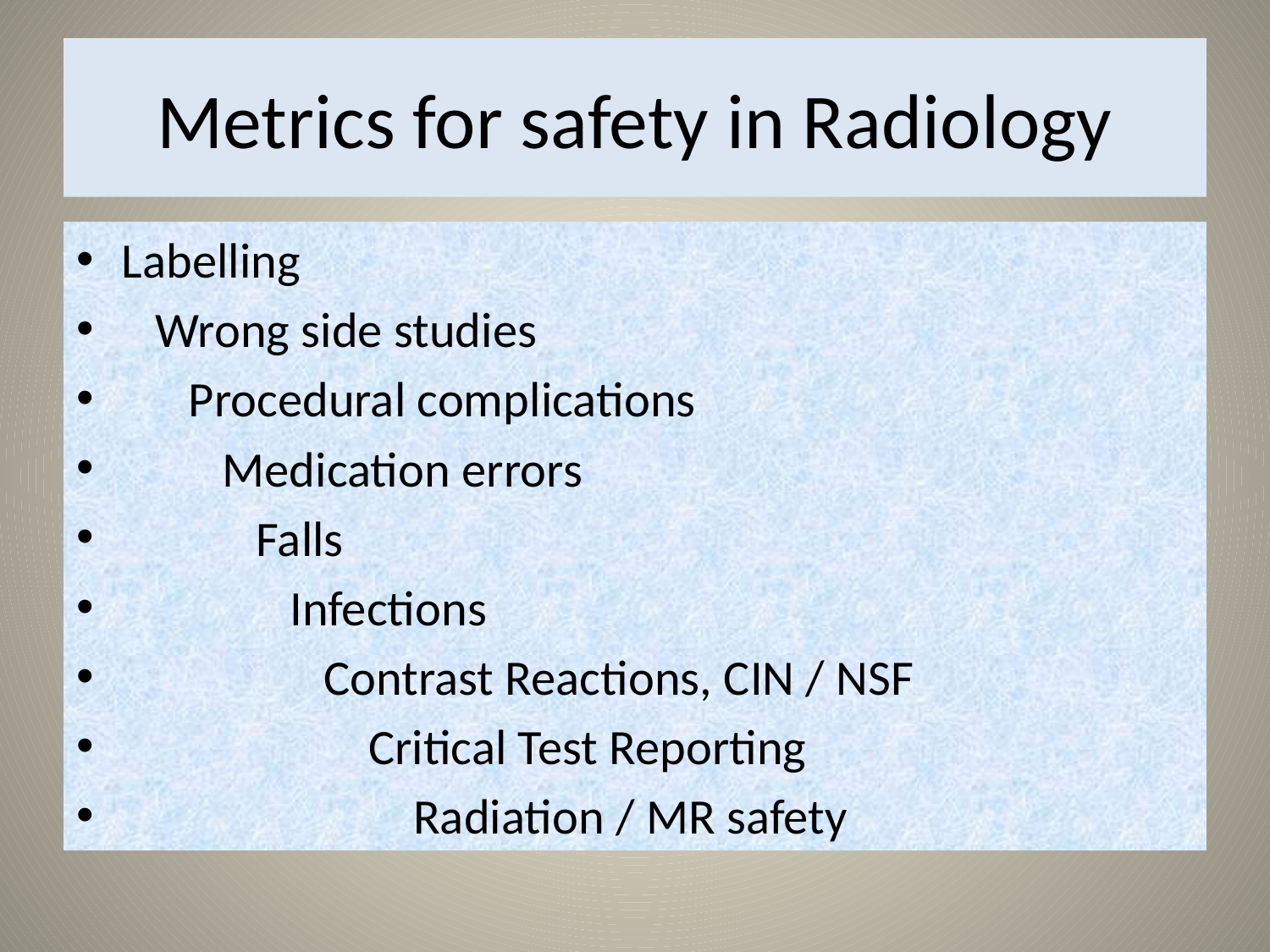

# Metrics for safety in Radiology
Labelling
   Wrong side studies
      Procedural complications
         Medication errors
            Falls
               Infections
                  Contrast Reactions, CIN / NSF
                      Critical Test Reporting
                          Radiation / MR safety